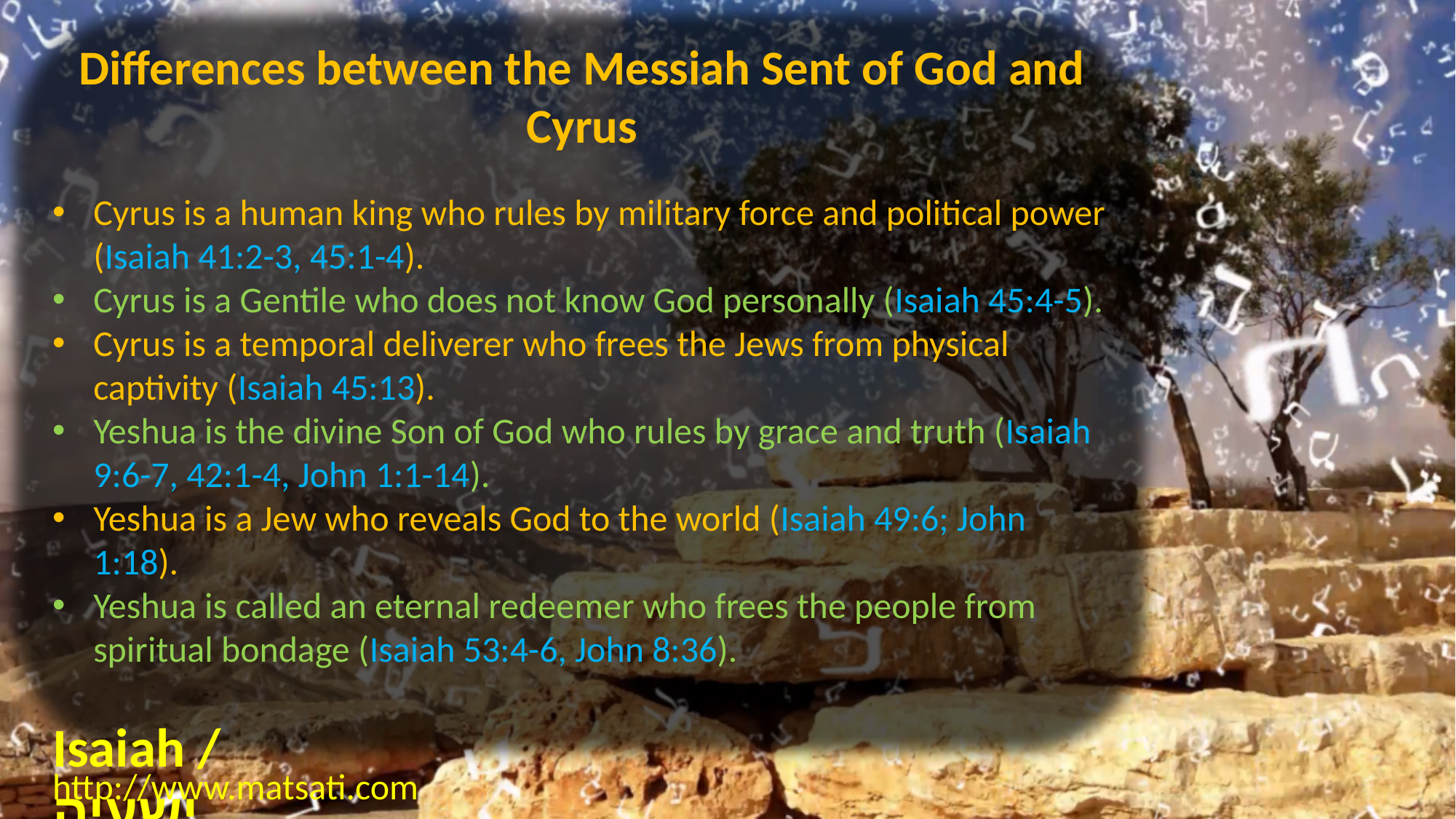

Differences between the Messiah Sent of God and Cyrus

Cyrus is a human king who rules by military force and political power (Isaiah 41:2-3, 45:1-4).
Cyrus is a Gentile who does not know God personally (Isaiah 45:4-5).
Cyrus is a temporal deliverer who frees the Jews from physical captivity (Isaiah 45:13).
Yeshua is the divine Son of God who rules by grace and truth (Isaiah 9:6-7, 42:1-4, John 1:1-14).
Yeshua is a Jew who reveals God to the world (Isaiah 49:6; John 1:18).
Yeshua is called an eternal redeemer who frees the people from spiritual bondage (Isaiah 53:4-6, John 8:36).
Isaiah / ישעיה
http://www.matsati.com